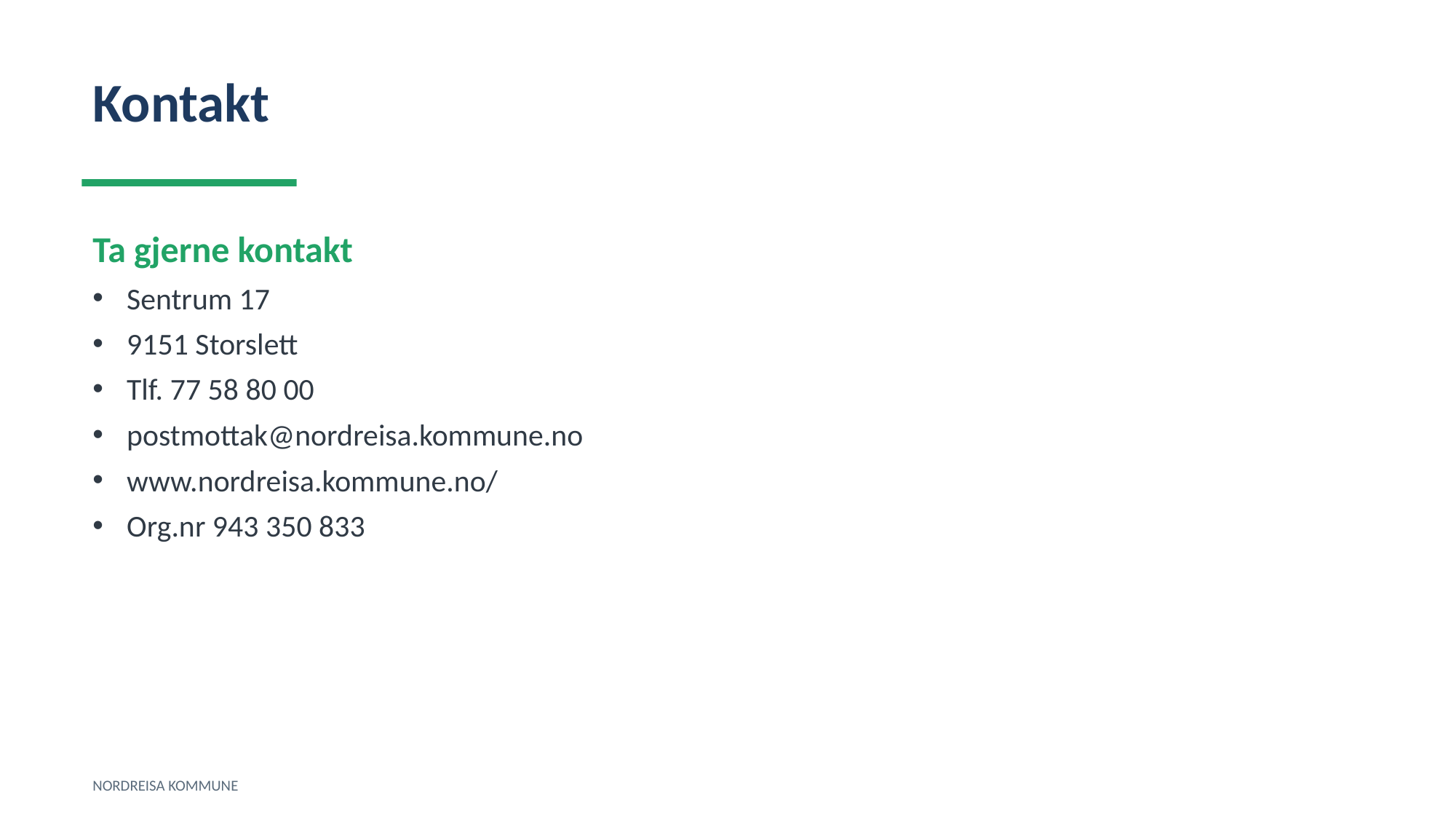

Kontakt

Ta gjerne kontakt
Sentrum 17
9151 Storslett
Tlf. 77 58 80 00
postmottak@nordreisa.kommune.no
www.nordreisa.kommune.no/
Org.nr 943 350 833
NORDREISA KOMMUNE